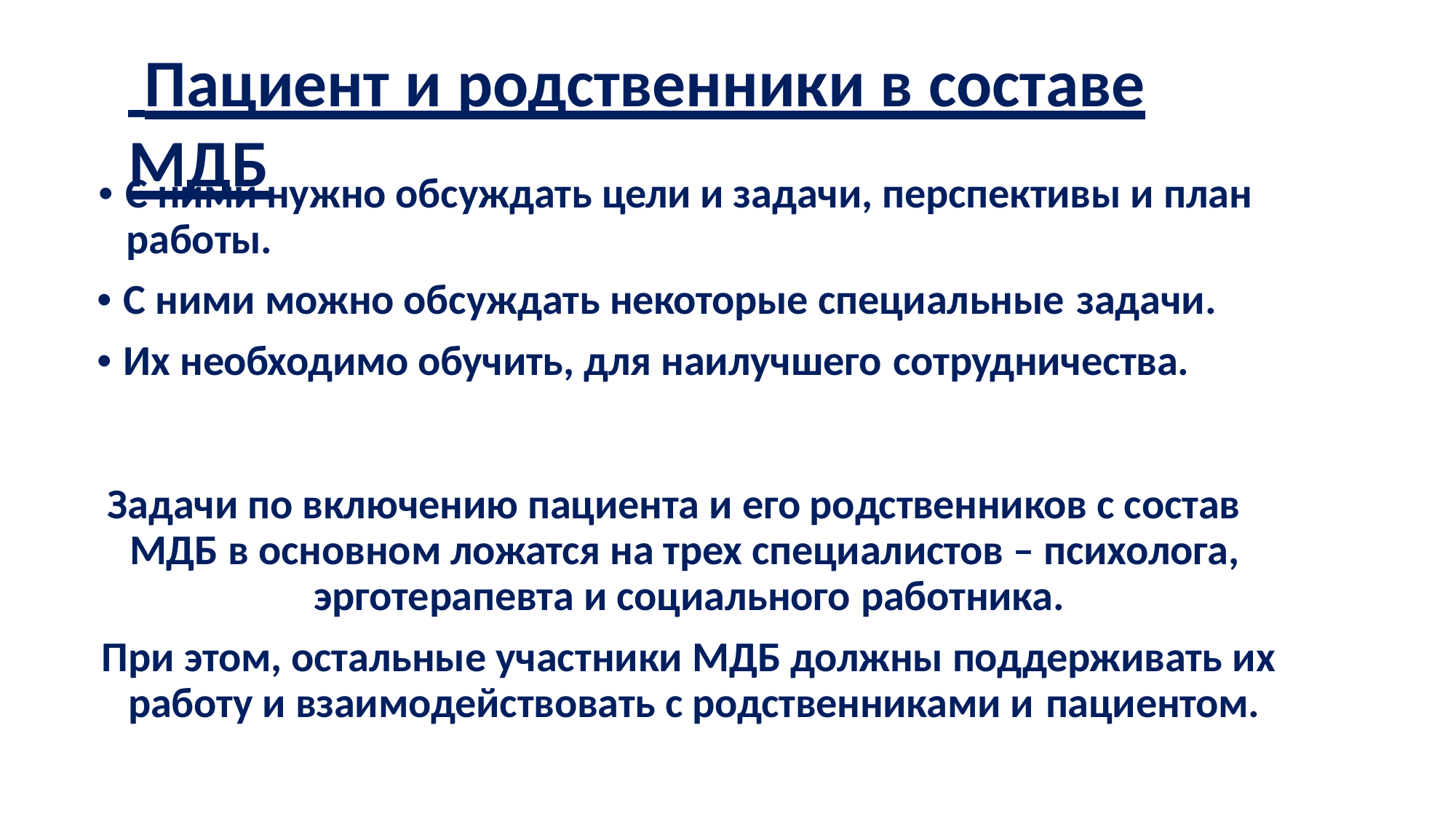

# Пациент и родственники в составе МДБ
• С ними нужно обсуждать цели и задачи, перспективы и план  работы.
• С ними можно обсуждать некоторые специальные задачи.
• Их необходимо обучить, для наилучшего сотрудничества.

Задачи по включению пациента и его родственников с состав  МДБ в основном ложатся на трех специалистов – психолога,  эрготерапевта и социального работника.
При этом, остальные участники МДБ должны поддерживать их  работу и взаимодействовать с родственниками и пациентом.